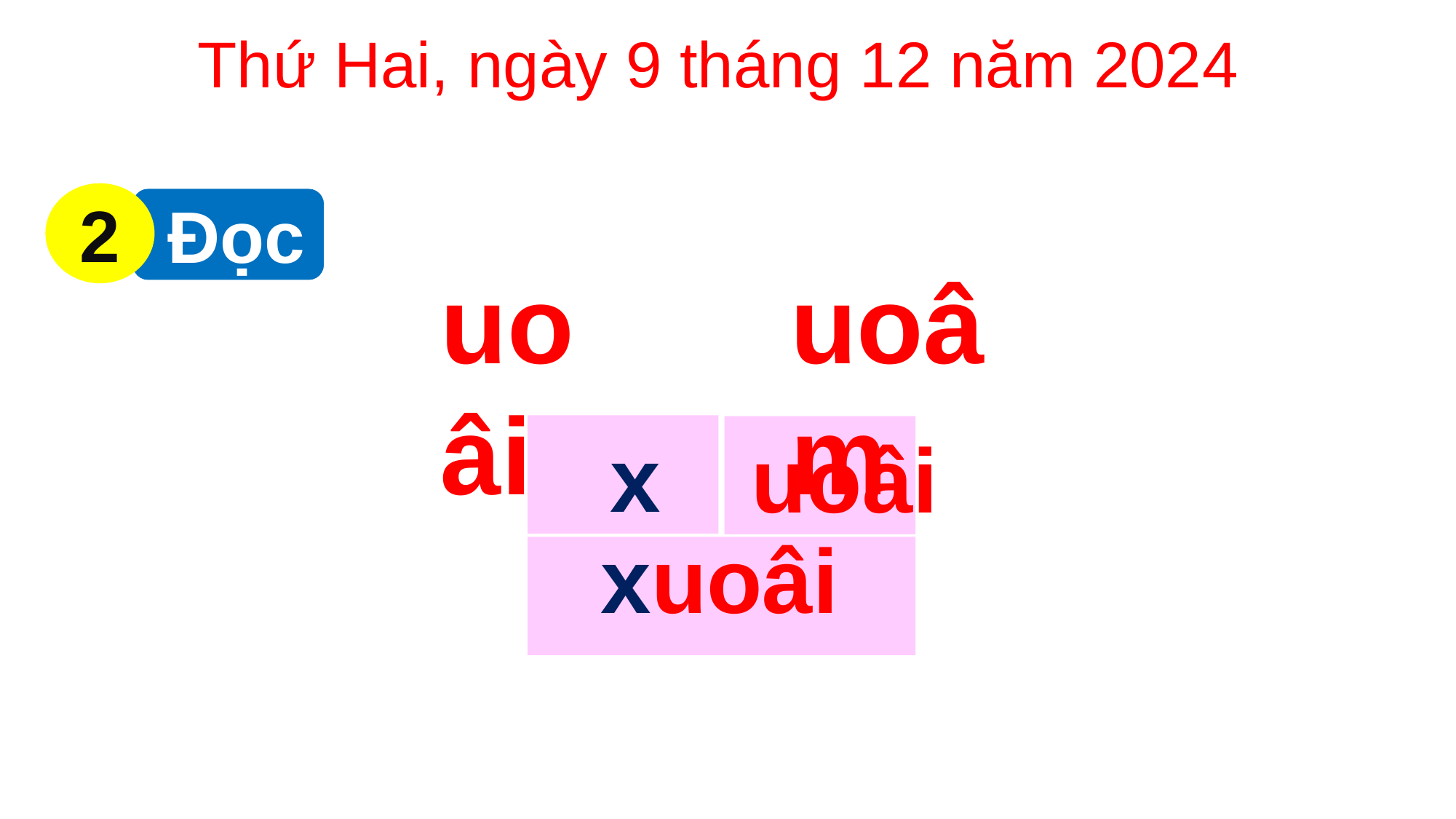

Thứ Hai, ngày 9 tháng 12 năm 2024
2
 Đọc
uoâi
uoâm

x
uoâi
xuoâi